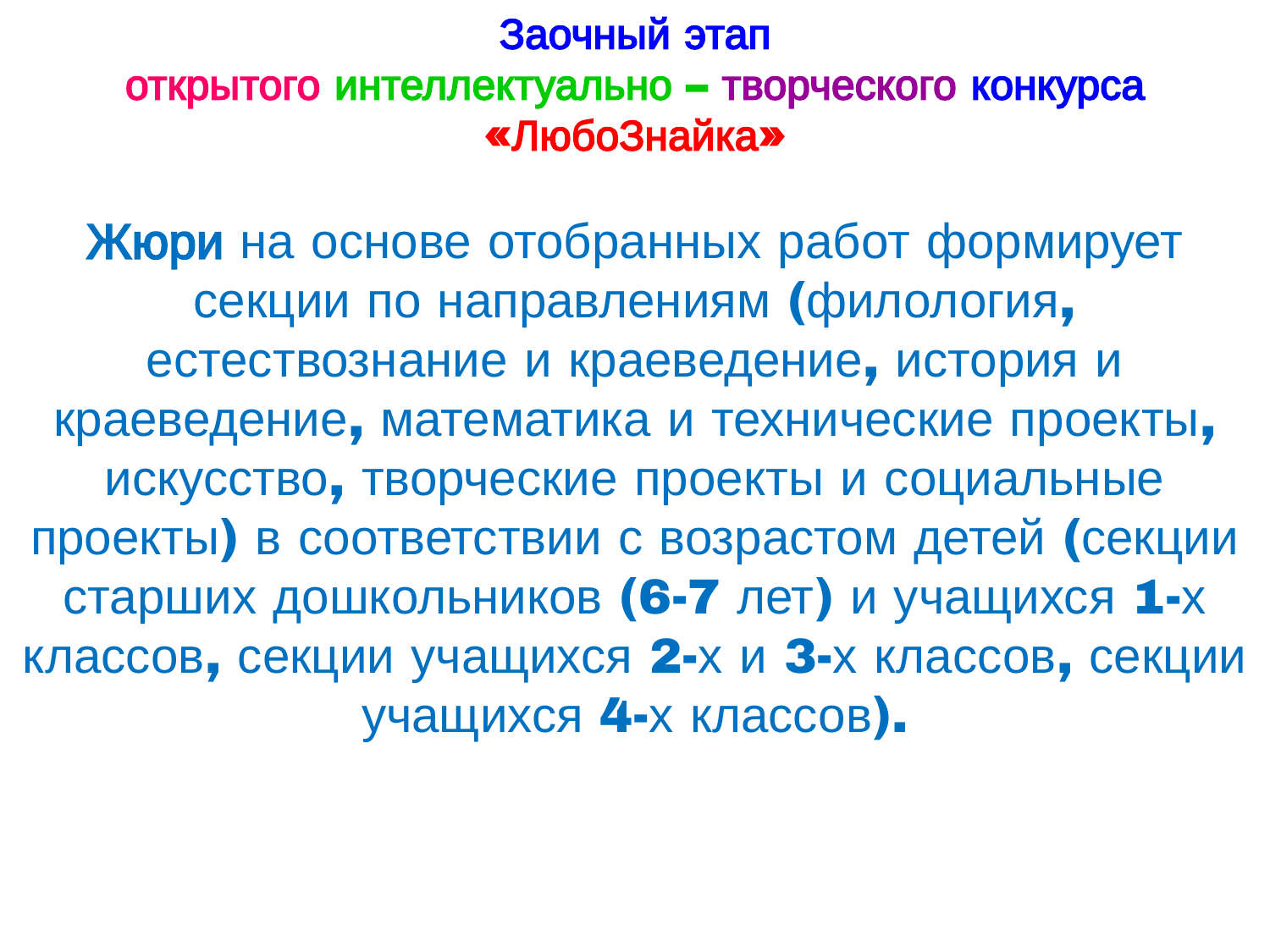

Заочный этап
открытого интеллектуально – творческого конкурса «ЛюбоЗнайка»

Жюри на основе отобранных работ формирует секции по направлениям (филология, естествознание и краеведение, история и краеведение, математика и технические проекты, искусство, творческие проекты и социальные проекты) в соответствии с возрастом детей (секции старших дошкольников (6-7 лет) и учащихся 1-х классов, секции учащихся 2-х и 3-х классов, секции учащихся 4-х классов).